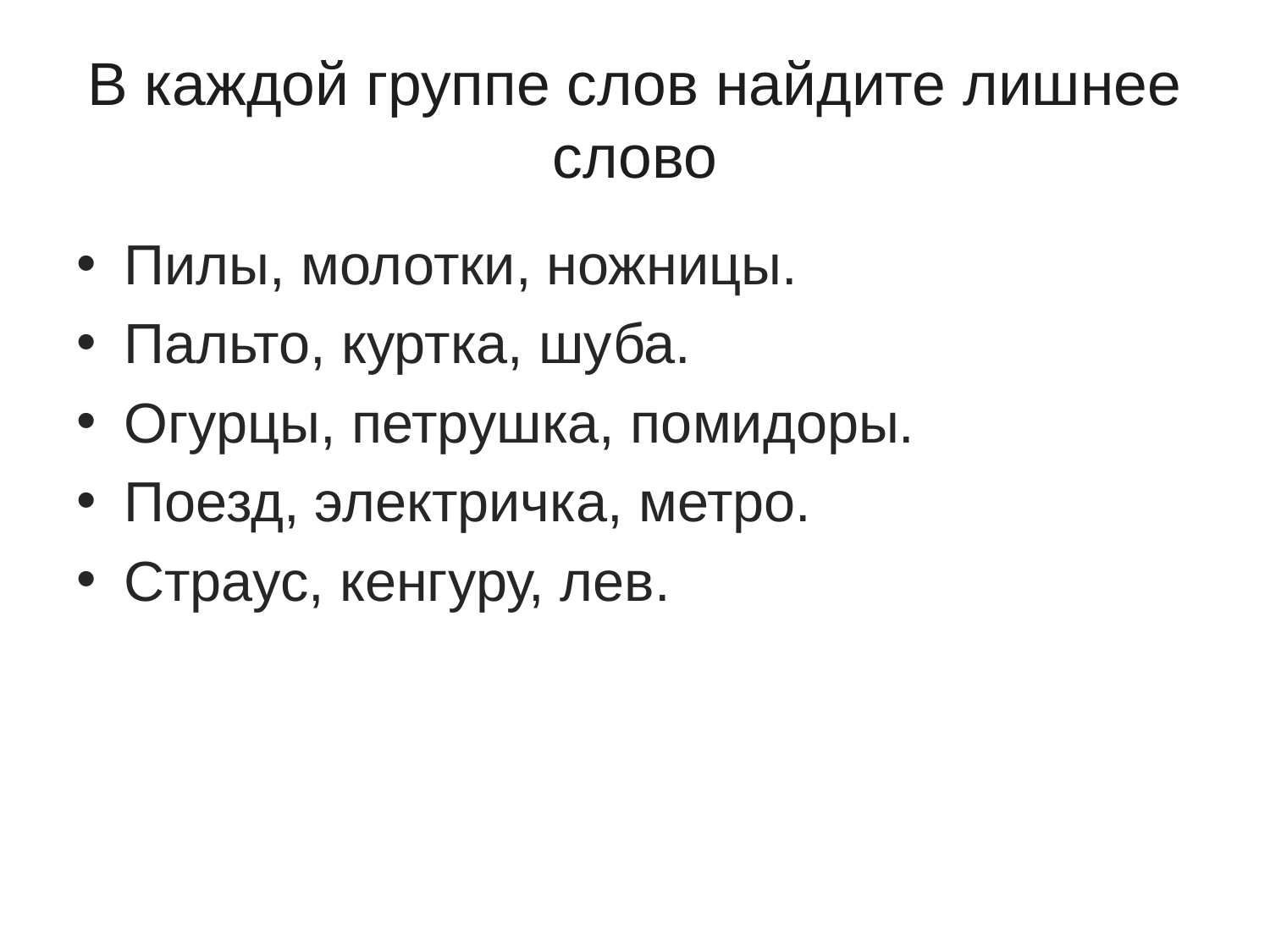

# В каждой группе слов найдите лишнее слово
Пилы, молотки, ножницы.
Пальто, куртка, шуба.
Огурцы, петрушка, помидоры.
Поезд, электричка, метро.
Страус, кенгуру, лев.